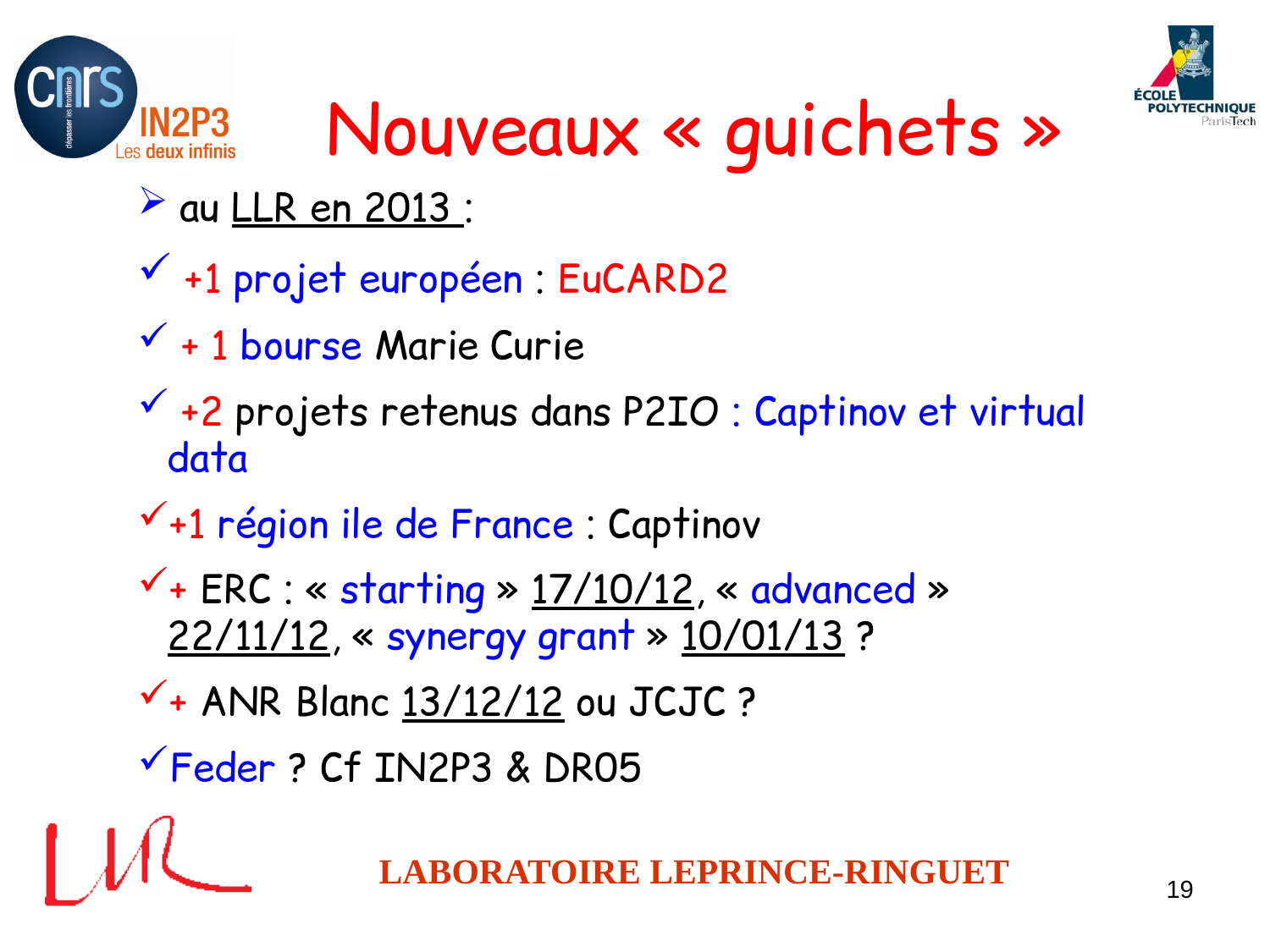

# Nouveaux « guichets »
 au LLR en 2013 :
 +1 projet européen : EuCARD2
 + 1 bourse Marie Curie
 +2 projets retenus dans P2IO : Captinov et virtual data
+1 région ile de France : Captinov
+ ERC : « starting » 17/10/12, « advanced » 22/11/12, « synergy grant » 10/01/13 ?
+ ANR Blanc 13/12/12 ou JCJC ?
Feder ? Cf IN2P3 & DR05

19